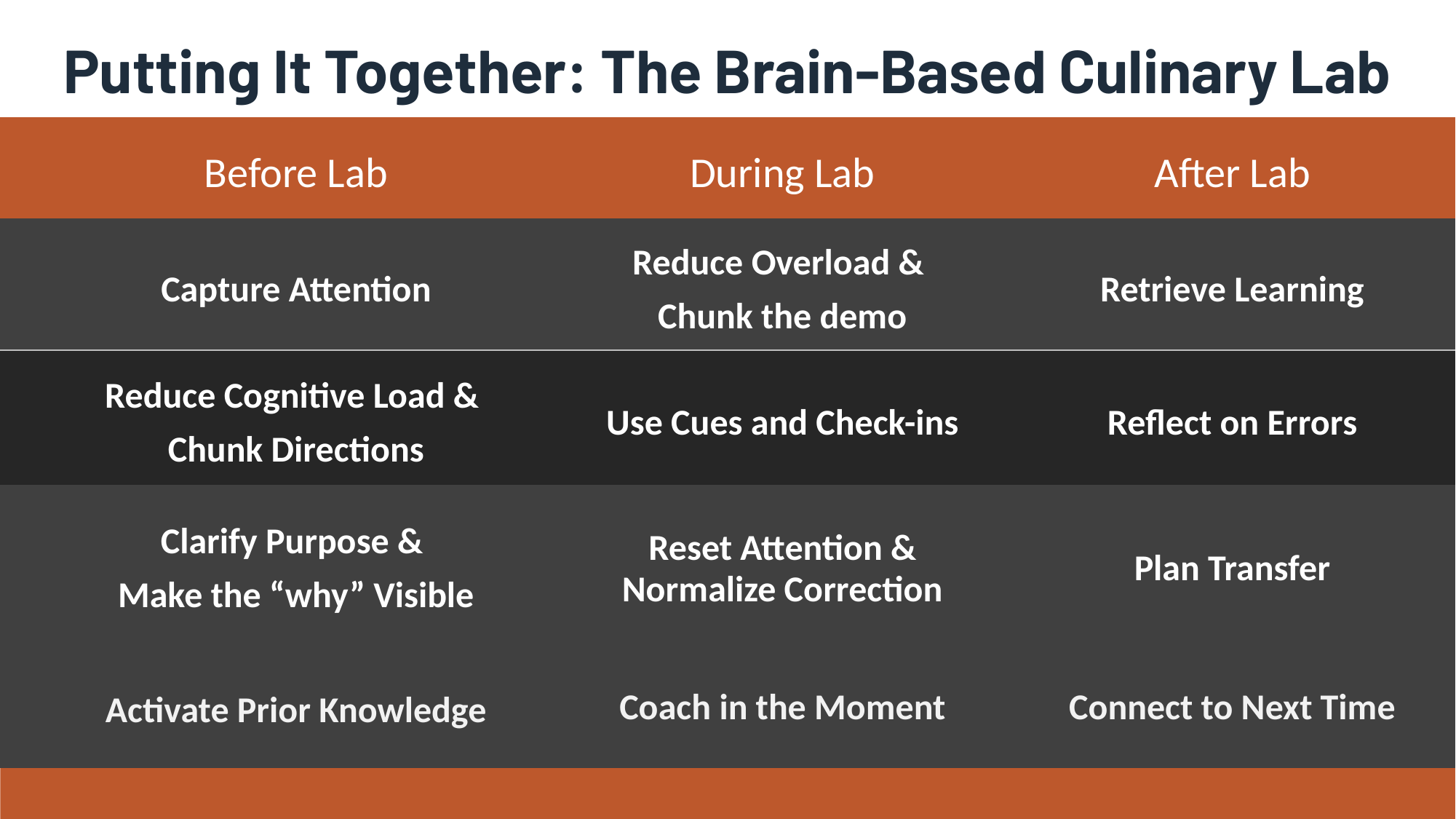

Putting It Together: The Brain-Based Culinary Lab
| Before Lab | During Lab | After Lab |
| --- | --- | --- |
| Capture Attention | Reduce Overload & Chunk the demo | Retrieve Learning |
| Reduce Cognitive Load & Chunk Directions | Use Cues and Check-ins | Reflect on Errors |
| Clarify Purpose & Make the “why” Visible | Reset Attention & Normalize Correction | Plan Transfer |
| Activate Prior Knowledge | Coach in the Moment | Connect to Next Time |